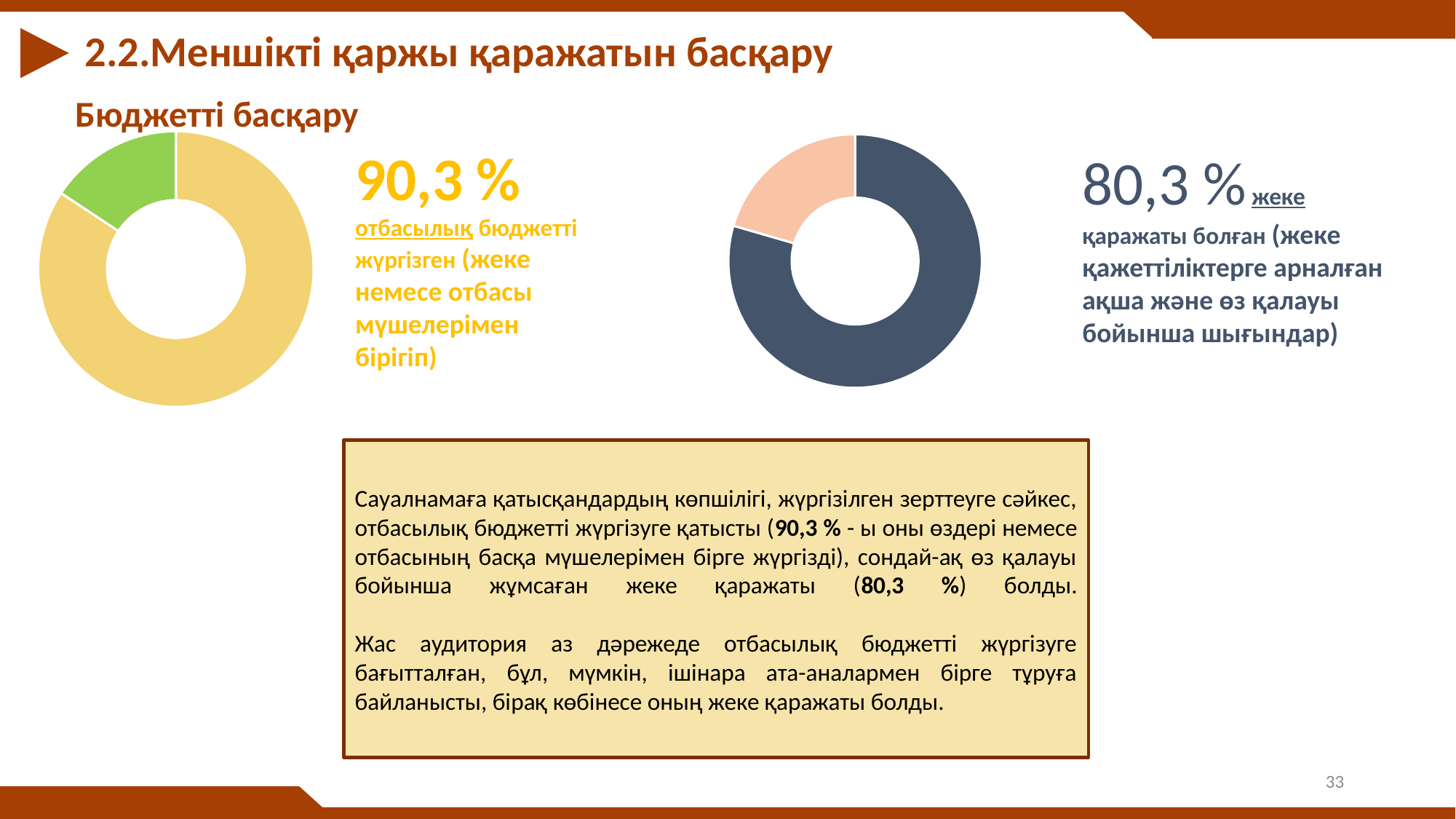

2.2.Меншікті қаржы қаражатын басқару

Бюджетті басқару

### Chart

| Category | Продажи |
|---|---|
| Кв. 1 | 84.3 |
| Кв. 2 | 15.700000000000003 |

### Chart

| Category | Продажи |
|---|---|
| Кв. 1 | 79.5 |
| Кв. 2 | 20.5 |
90,3 % отбасылық бюджетті жүргізген (жеке немесе отбасы мүшелерімен бірігіп)
80,3 % жеке қаражаты болған (жеке қажеттіліктерге арналған ақша және өз қалауы бойынша шығындар)
# Сауалнамаға қатысқандардың көпшілігі, жүргізілген зерттеуге сәйкес, отбасылық бюджетті жүргізуге қатысты (90,3 % - ы оны өздері немесе отбасының басқа мүшелерімен бірге жүргізді), сондай-ақ өз қалауы бойынша жұмсаған жеке қаражаты (80,3 %) болды. Жас аудитория аз дәрежеде отбасылық бюджетті жүргізуге бағытталған, бұл, мүмкін, ішінара ата-аналармен бірге тұруға байланысты, бірақ көбінесе оның жеке қаражаты болды.
33